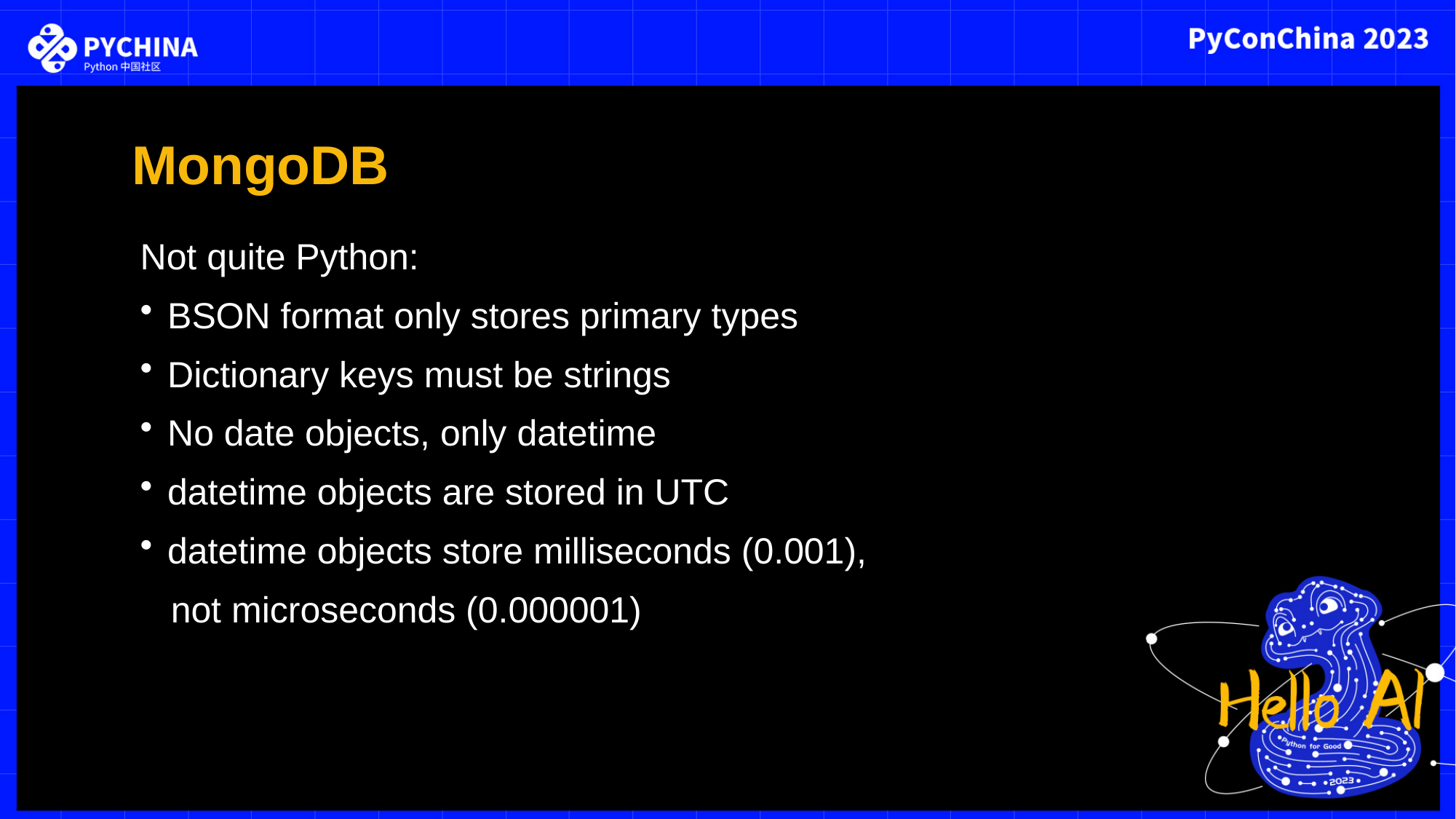

MongoDB
Not quite Python:
BSON format only stores primary types
Dictionary keys must be strings
No date objects, only datetime
datetime objects are stored in UTC
datetime objects store milliseconds (0.001),
   not microseconds (0.000001)